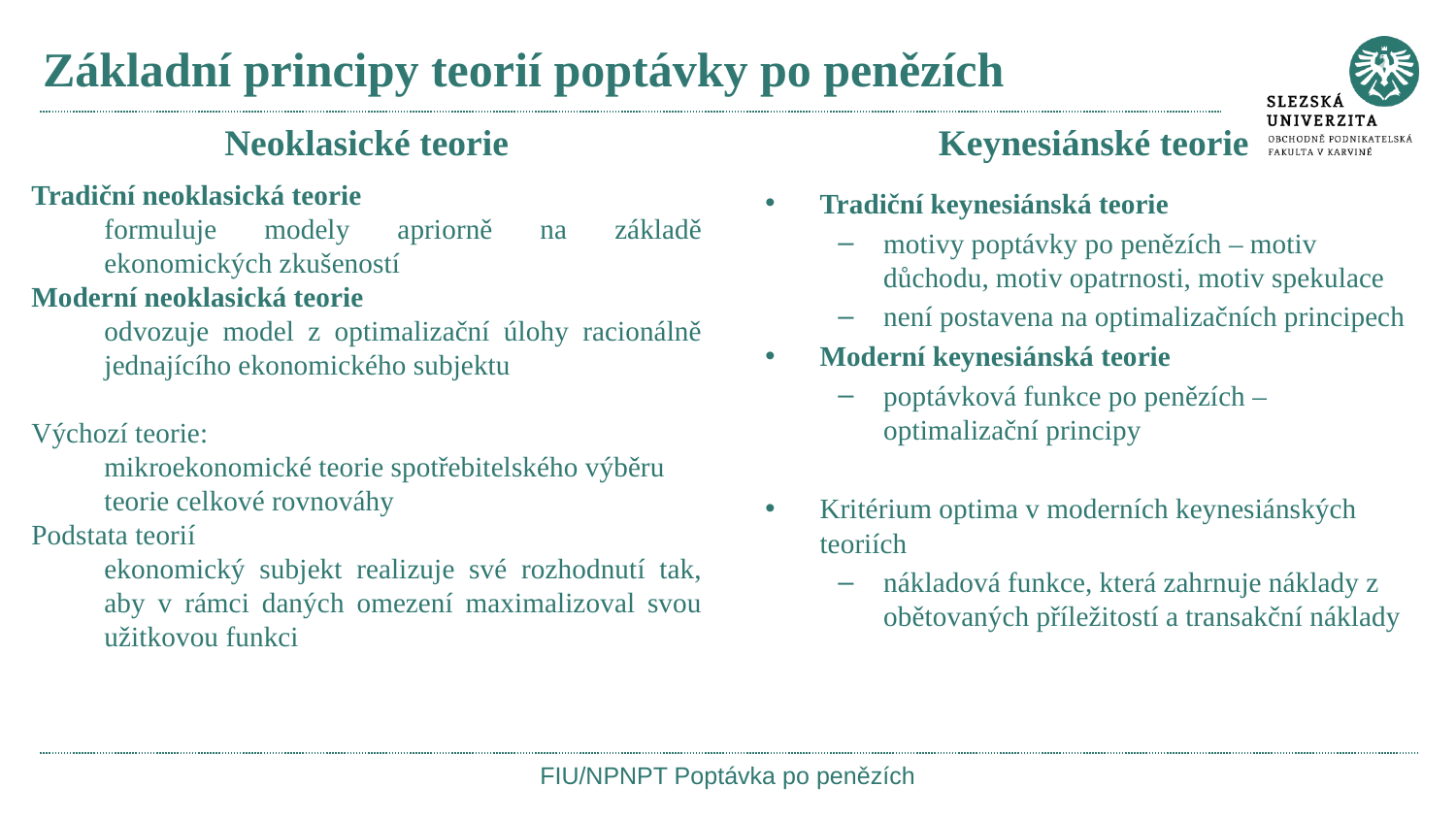

# Základní principy teorií poptávky po penězích
Neoklasické teorie

Tradiční neoklasická teorie
formuluje modely apriorně na základě ekonomických zkušeností
Moderní neoklasická teorie
odvozuje model z optimalizační úlohy racionálně jednajícího ekonomického subjektu

Výchozí teorie:
mikroekonomické teorie spotřebitelského výběru
teorie celkové rovnováhy
Podstata teorií
ekonomický subjekt realizuje své rozhodnutí tak, aby v rámci daných omezení maximalizoval svou užitkovou funkci

Keynesiánské teorie

Tradiční keynesiánská teorie
motivy poptávky po penězích – motiv důchodu, motiv opatrnosti, motiv spekulace
není postavena na optimalizačních principech
Moderní keynesiánská teorie
poptávková funkce po penězích – optimalizační principy

Kritérium optima v moderních keynesiánských teoriích
nákladová funkce, která zahrnuje náklady z obětovaných příležitostí a transakční náklady

FIU/NPNPT Poptávka po penězích